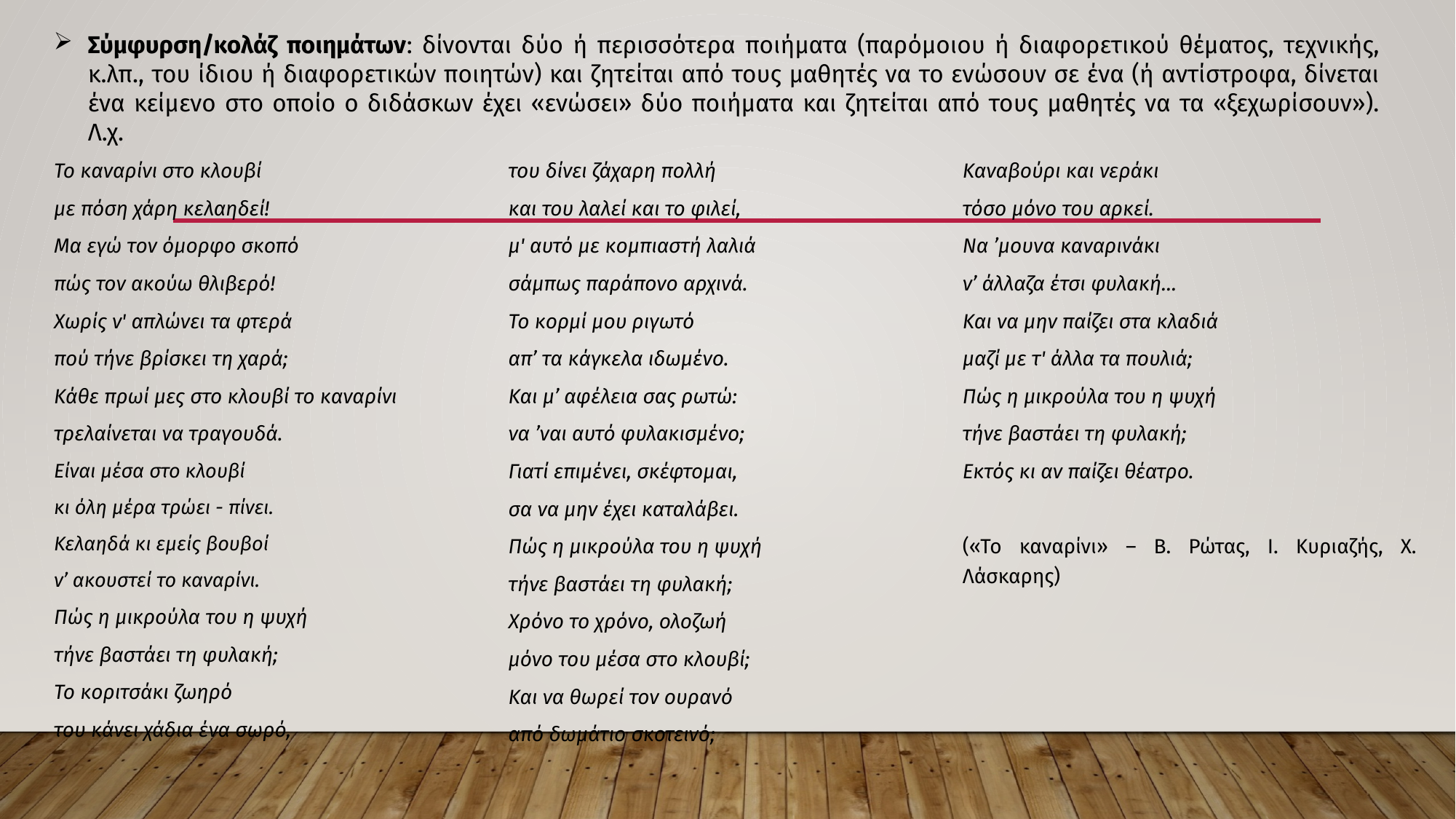

Σύμφυρση/κολάζ ποιημάτων: δίνονται δύο ή περισσότερα ποιήματα (παρόμοιου ή διαφορετικού θέματος, τεχνικής, κ.λπ., του ίδιου ή διαφορετικών ποιητών) και ζητείται από τους μαθητές να το ενώσουν σε ένα (ή αντίστροφα, δίνεται ένα κείμενο στο οποίο ο διδάσκων έχει «ενώσει» δύο ποιήματα και ζητείται από τους μαθητές να τα «ξεχωρίσουν»). Λ.χ.
Το καναρίνι στο κλουβί
με πόση χάρη κελαηδεί!
Μα εγώ τον όμορφο σκοπό
πώς τον ακούω θλιβερό!
Χωρίς ν' απλώνει τα φτερά
πού τήνε βρίσκει τη χαρά;
Κάθε πρωί μες στο κλουβί το καναρίνι
τρελαίνεται να τραγουδά.
Είναι μέσα στο κλουβί
κι όλη μέρα τρώει - πίνει.
Κελαηδά κι εμείς βουβοί
ν’ ακουστεί το καναρίνι.
Πώς η μικρούλα του η ψυχή
τήνε βαστάει τη φυλακή;
Το κοριτσάκι ζωηρό
του κάνει χάδια ένα σωρό,
του δίνει ζάχαρη πολλή
και του λαλεί και το φιλεί,
μ' αυτό με κομπιαστή λαλιά
σάμπως παράπονο αρχινά.
Το κορμί μου ριγωτό
απ’ τα κάγκελα ιδωμένο.
Και μ’ αφέλεια σας ρωτώ:
να ’ναι αυτό φυλακισμένο;
Γιατί επιμένει, σκέφτομαι,
σα να μην έχει καταλάβει.
Πώς η μικρούλα του η ψυχή
τήνε βαστάει τη φυλακή;
Χρόνο το χρόνο, ολοζωή
μόνο του μέσα στο κλουβί;
Και να θωρεί τον ουρανό
από δωμάτιο σκοτεινό;
Καναβούρι και νεράκι
τόσο μόνο του αρκεί.
Να ’μουνα καναρινάκι
ν’ άλλαζα έτσι φυλακή…
Και να μην παίζει στα κλαδιά
μαζί με τ' άλλα τα πουλιά;
Πώς η μικρούλα του η ψυχή
τήνε βαστάει τη φυλακή;
Εκτός κι αν παίζει θέατρο.

(«Το καναρίνι» – Β. Ρώτας, Ι. Κυριαζής, Χ. Λάσκαρης)